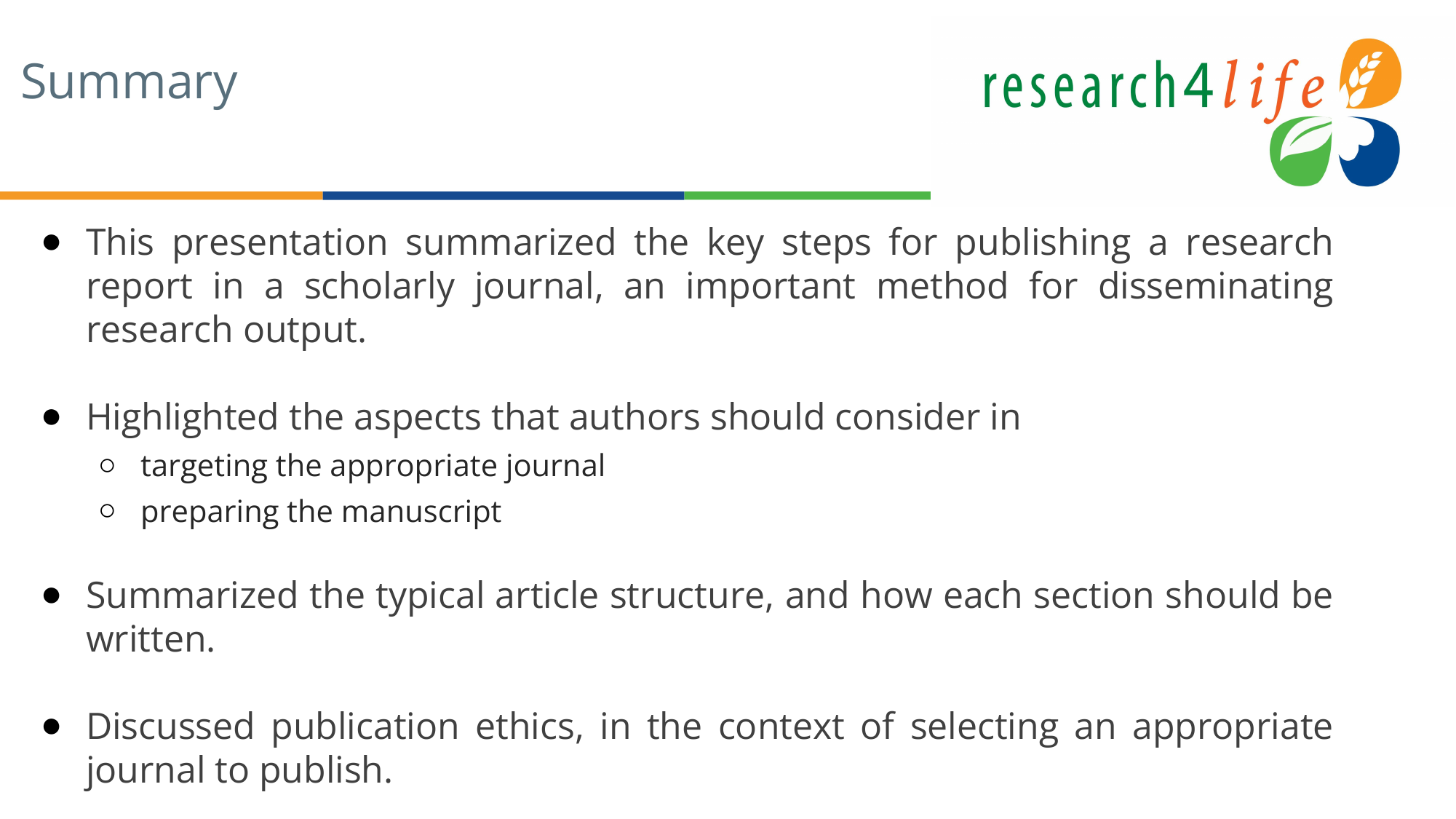

# Summary

This presentation summarized the key steps for publishing a research report in a scholarly journal, an important method for disseminating research output.

Highlighted the aspects that authors should consider in
targeting the appropriate journal
preparing the manuscript

Summarized the typical article structure, and how each section should be written.

Discussed publication ethics, in the context of selecting an appropriate journal to publish.